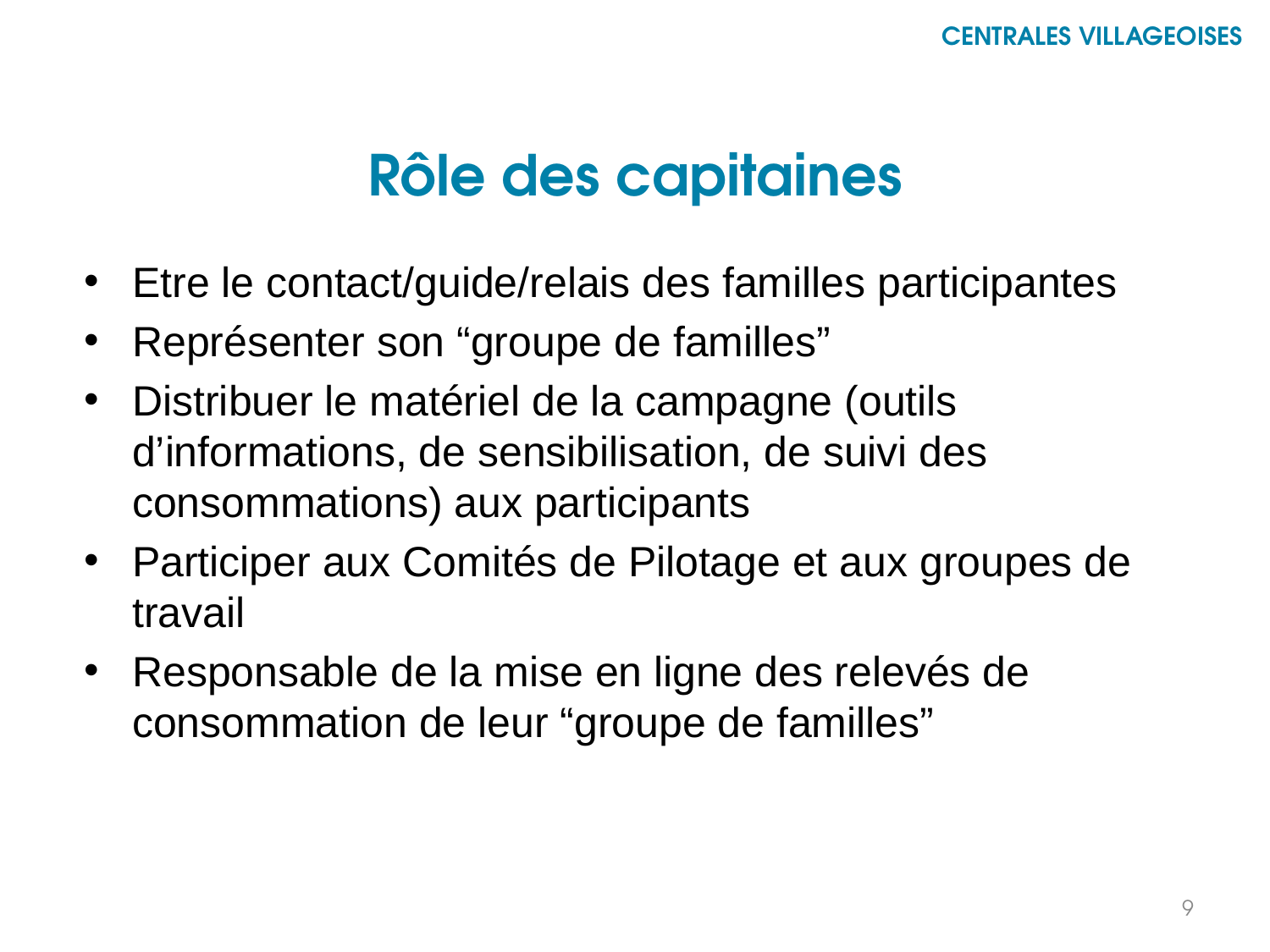

# Rôle des capitaines
Etre le contact/guide/relais des familles participantes
Représenter son “groupe de familles”
Distribuer le matériel de la campagne (outils d’informations, de sensibilisation, de suivi des consommations) aux participants
Participer aux Comités de Pilotage et aux groupes de travail
Responsable de la mise en ligne des relevés de consommation de leur “groupe de familles”
9